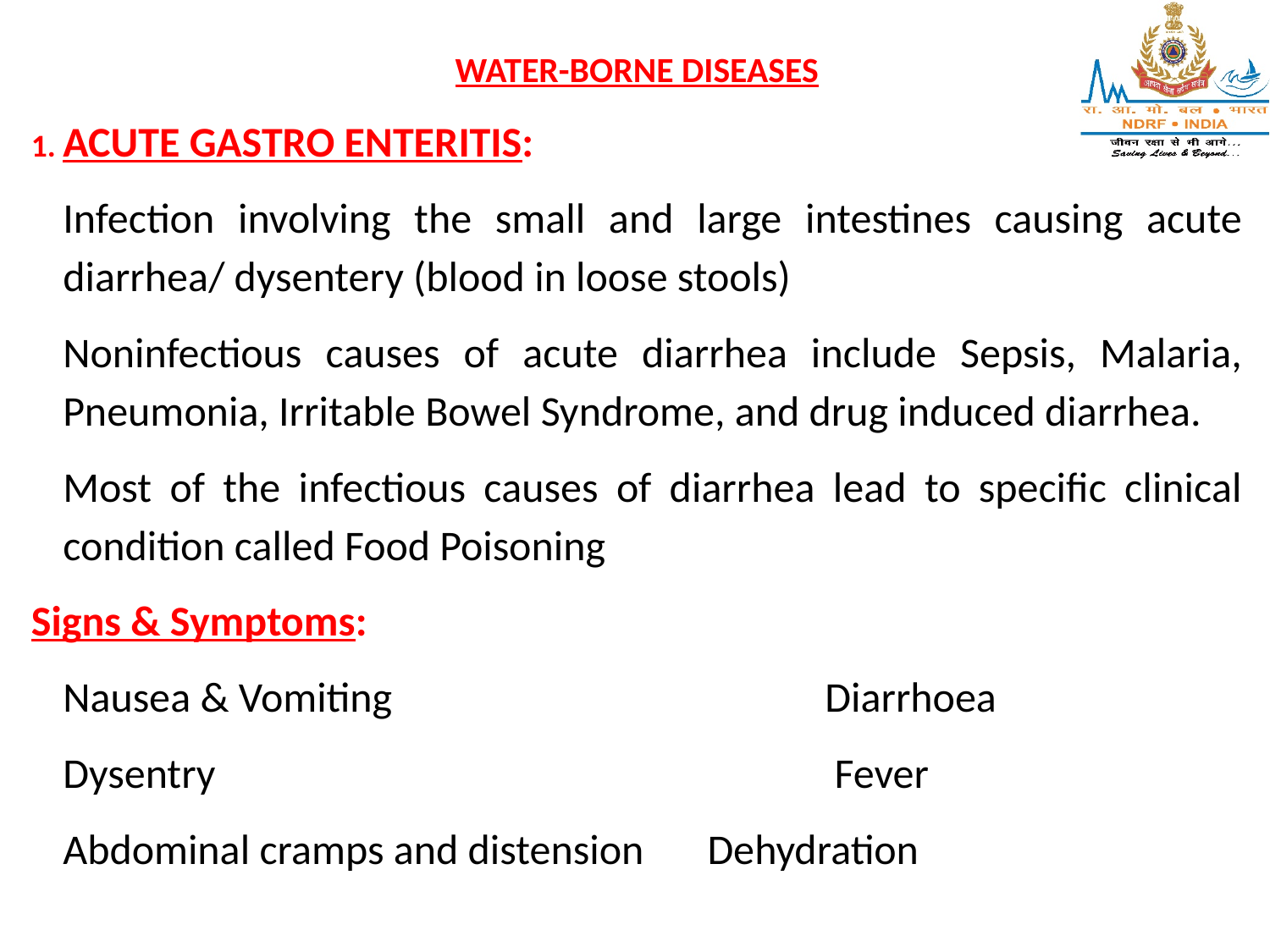

WATER-BORNE DISEASES
1. ACUTE GASTRO ENTERITIS:
Infection involving the small and large intestines causing acute diarrhea/ dysentery (blood in loose stools)
Noninfectious causes of acute diarrhea include Sepsis, Malaria, Pneumonia, Irritable Bowel Syndrome, and drug induced diarrhea.
Most of the infectious causes of diarrhea lead to specific clinical condition called Food Poisoning
Signs & Symptoms:
Nausea & Vomiting				Diarrhoea
Dysentry					 Fever
Abdominal cramps and distension  	 Dehydration